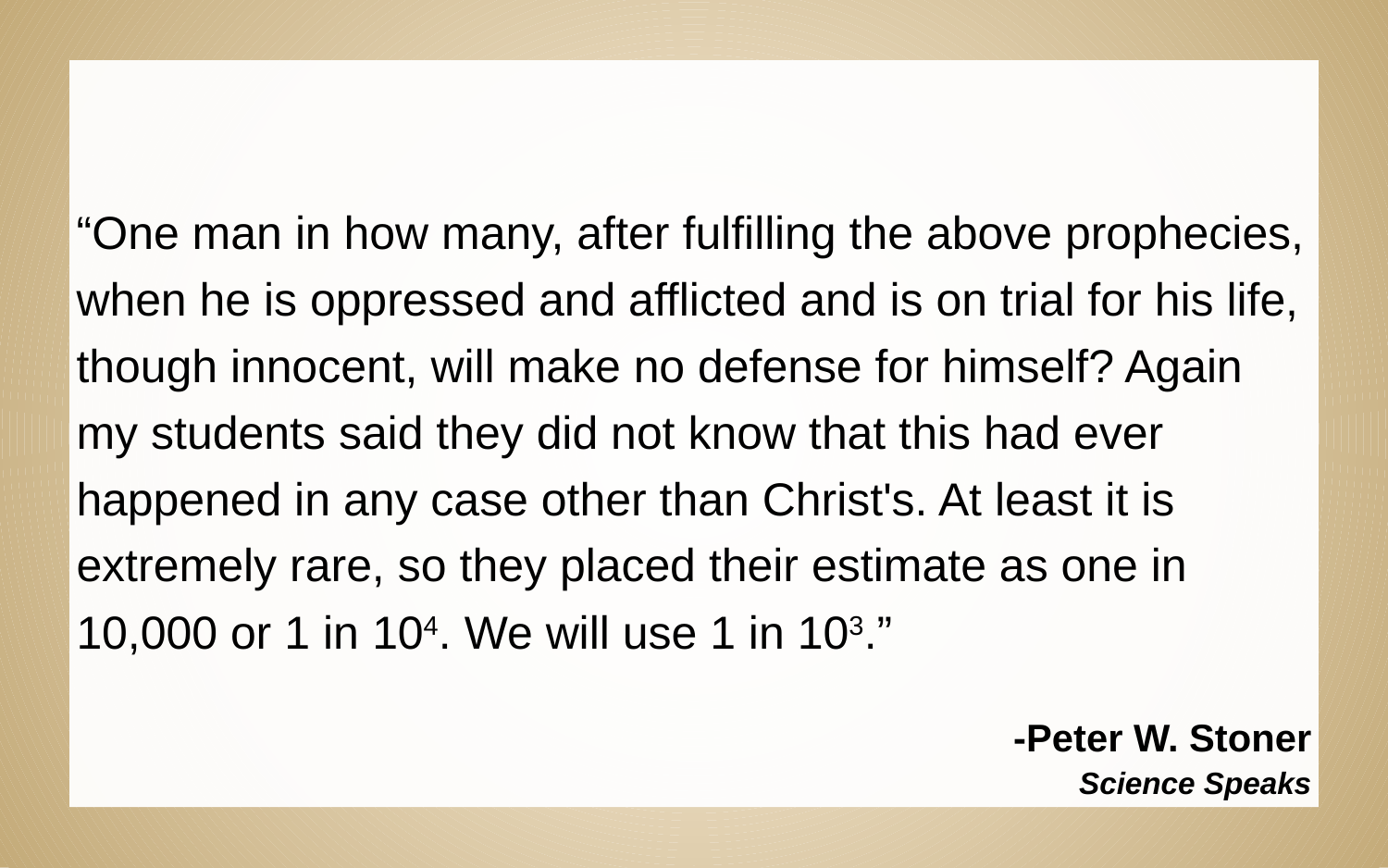

“One man in how many, after fulfilling the above prophecies, when he is oppressed and afflicted and is on trial for his life, though innocent, will make no defense for himself? Again my students said they did not know that this had ever happened in any case other than Christ's. At least it is extremely rare, so they placed their estimate as one in 10,000 or 1 in 104. We will use 1 in 103.”

-Peter W. Stoner
Science Speaks